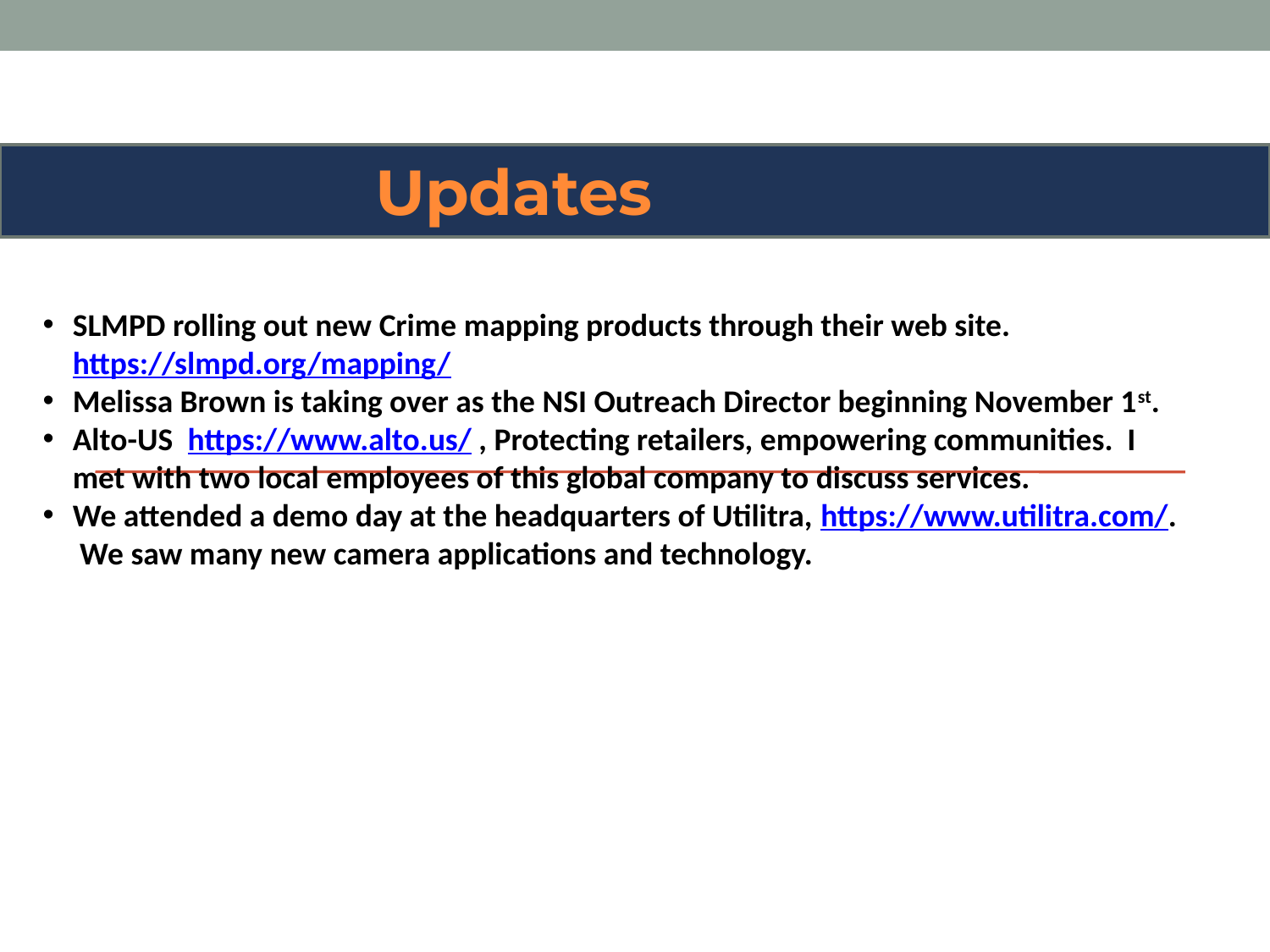

Updates

SLMPD rolling out new Crime mapping products through their web site. https://slmpd.org/mapping/
Melissa Brown is taking over as the NSI Outreach Director beginning November 1st.
Alto-US  https://www.alto.us/ , Protecting retailers, empowering communities.  I met with two local employees of this global company to discuss services.
We attended a demo day at the headquarters of Utilitra, https://www.utilitra.com/.  We saw many new camera applications and technology.